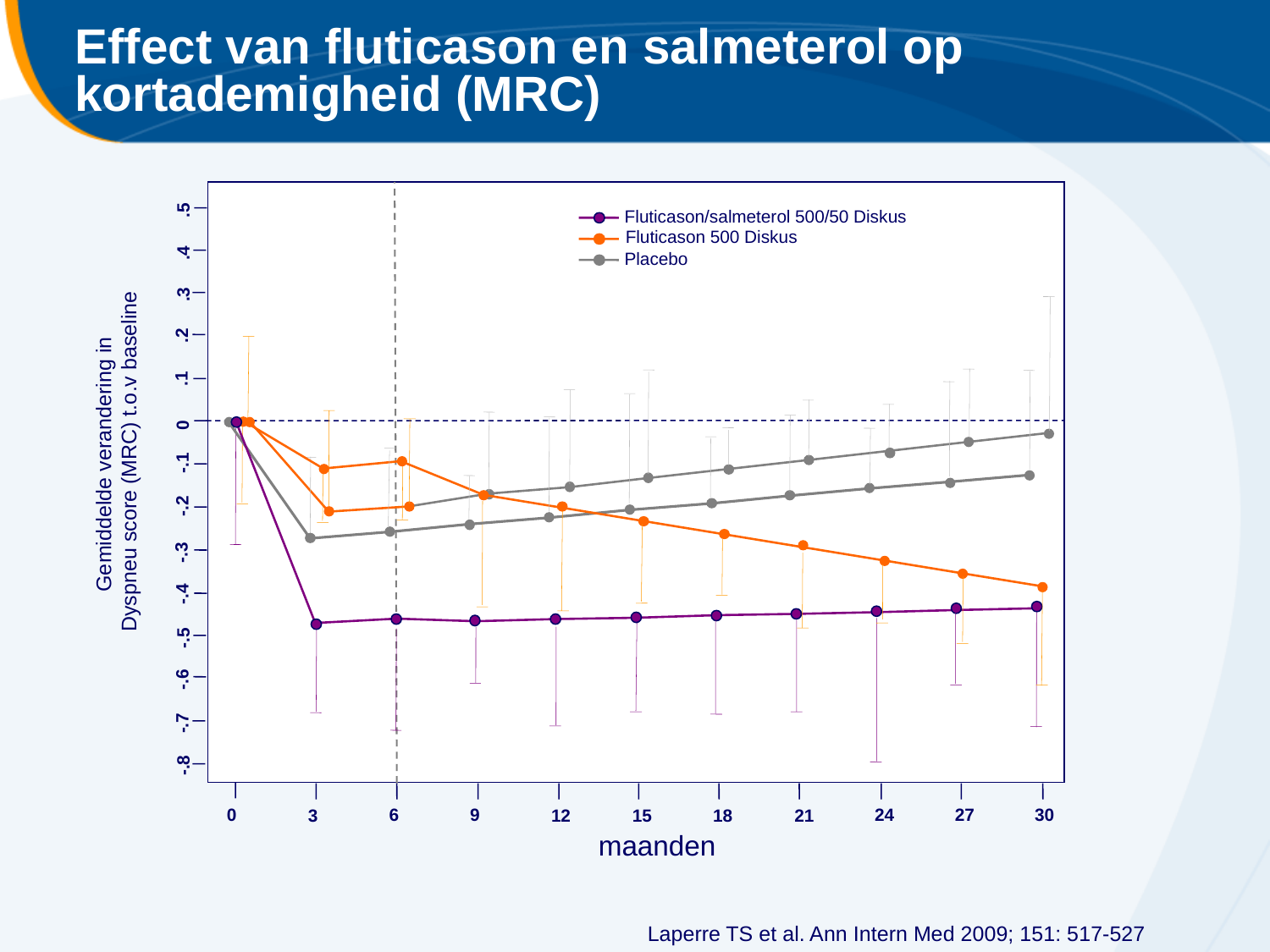

# Effect van fluticason en salmeterol op kortademigheid (MRC)

.5
Fluticason/salmeterol 500/50 Diskus

Fluticason 500 Diskus

.4
Placebo

.3

.2

.1

0

Gemiddelde verandering in
Dyspneu score (MRC) t.o.v baseline

-.1

-.2

-.3

-.4

-.5

-.6

-.7

-.8

0
6
9
24
27
30
3
12
15
18
21
maanden
Laperre TS et al. Ann Intern Med 2009; 151: 517-527